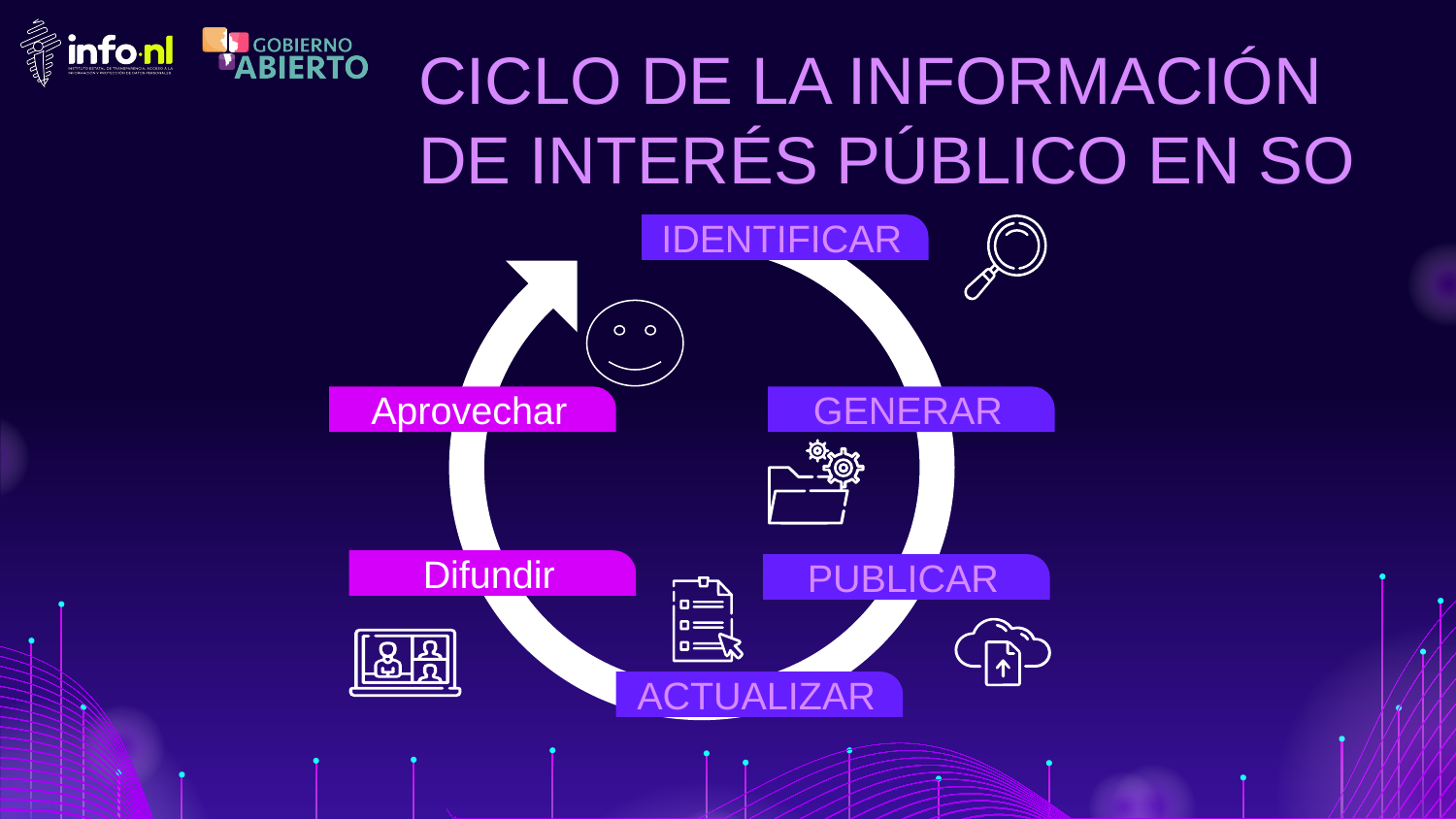

CICLO DE LA INFORMACIÓN DE INTERÉS PÚBLICO EN SO

IDENTIFICAR

Aprovechar
GENERAR

Difundir
PUBLICAR

ACTUALIZAR